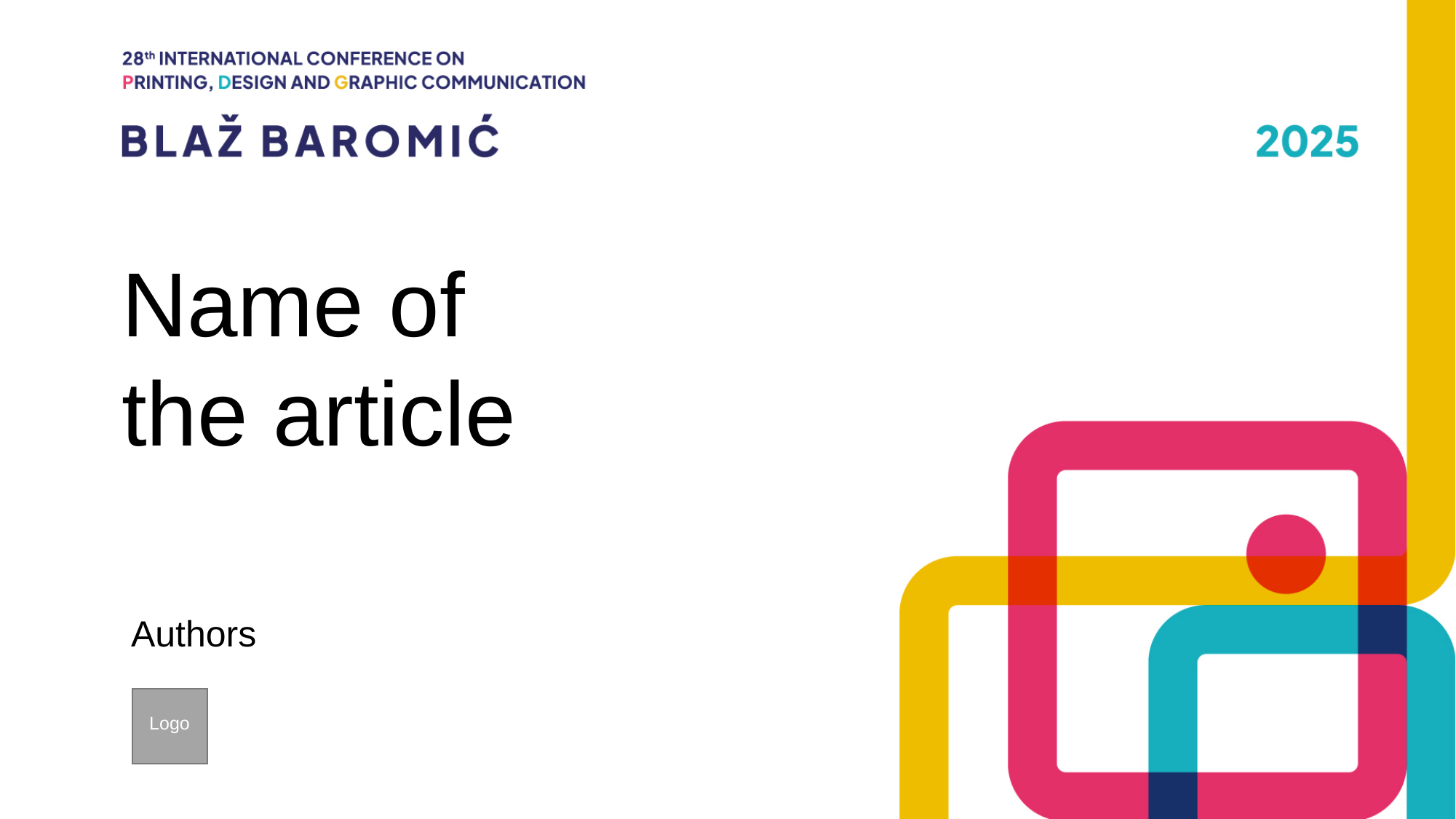

# Name of the article
Authors

Logo